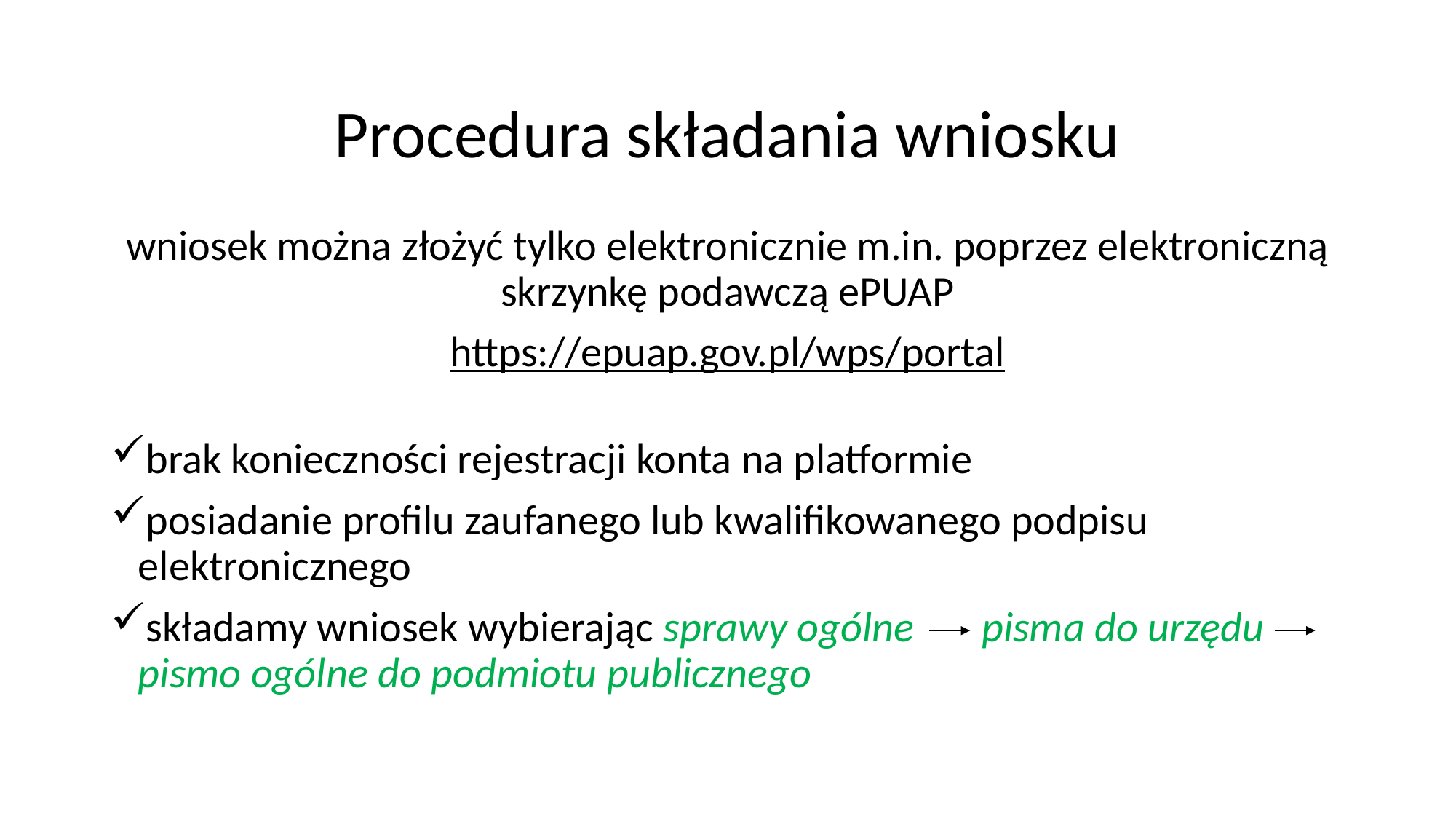

# Procedura składania wniosku
wniosek można złożyć tylko elektronicznie m.in. poprzez elektroniczną skrzynkę podawczą ePUAP
https://epuap.gov.pl/wps/portal
brak konieczności rejestracji konta na platformie
posiadanie profilu zaufanego lub kwalifikowanego podpisu elektronicznego
składamy wniosek wybierając sprawy ogólne       pisma do urzędu       pismo ogólne do podmiotu publicznego